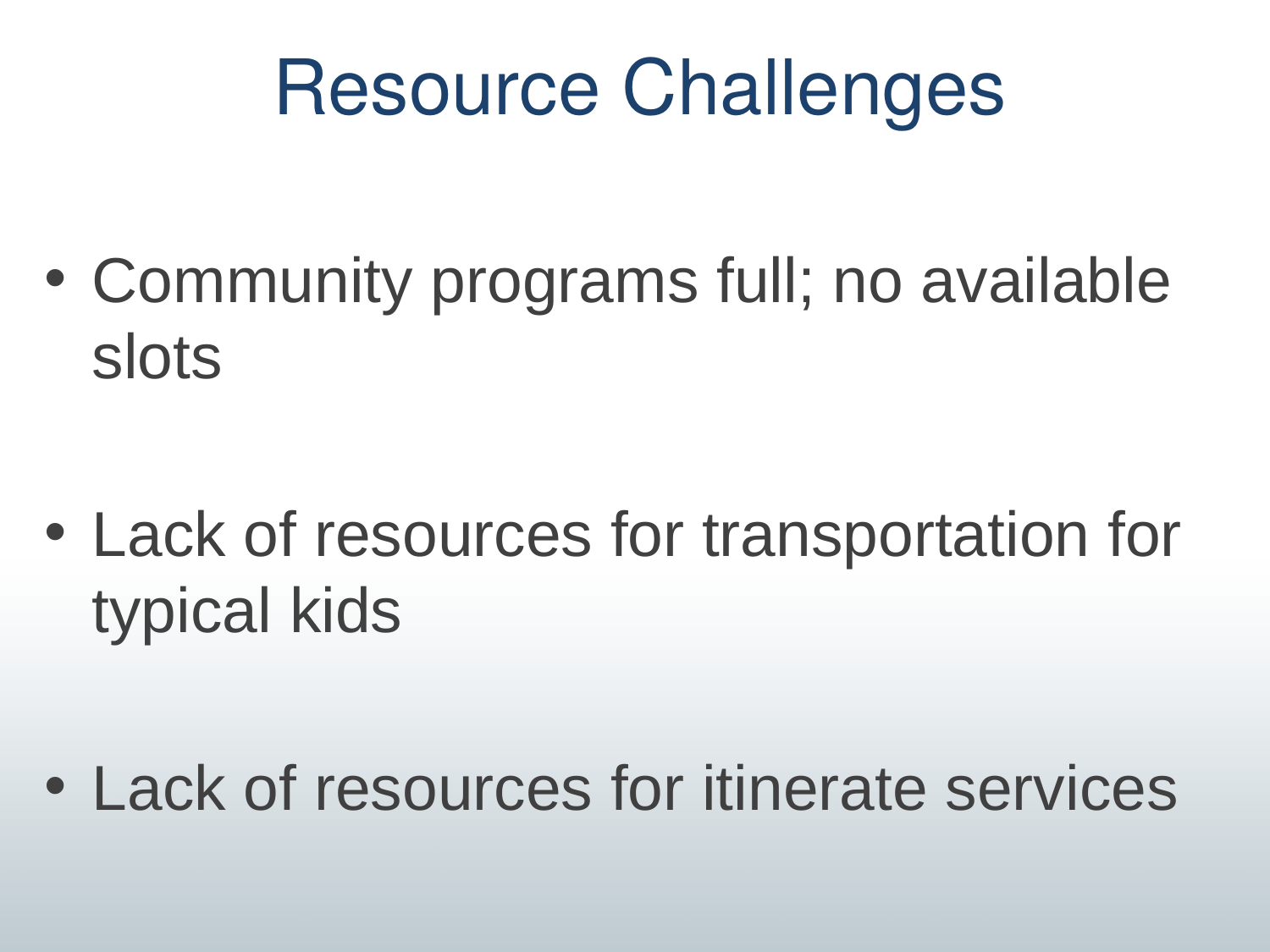

# Resource Challenges
Community programs full; no available slots

Lack of resources for transportation for typical kids

Lack of resources for itinerate services